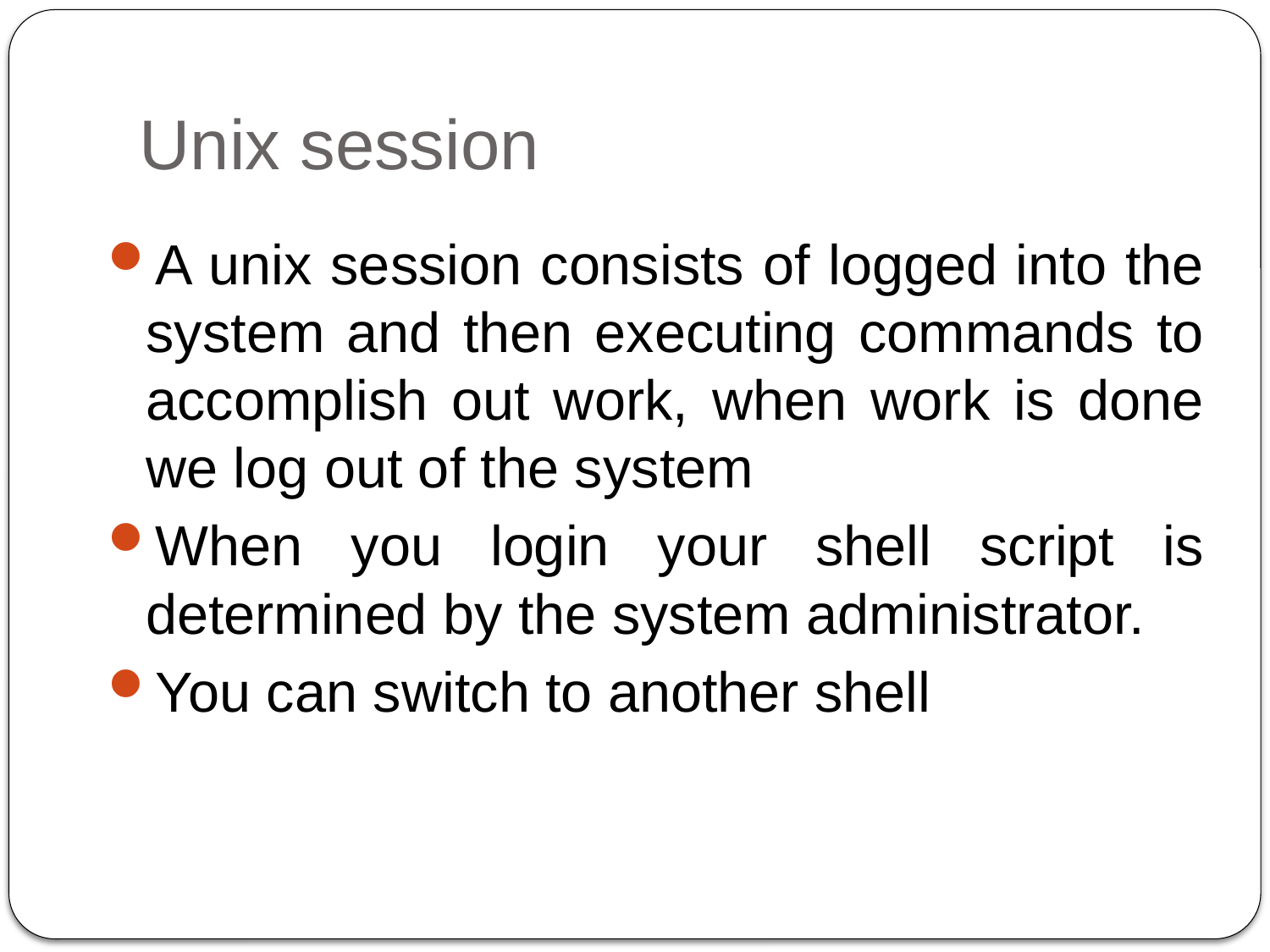

# Unix session
A unix session consists of logged into the system and then executing commands to accomplish out work, when work is done we log out of the system
When you login your shell script is determined by the system administrator.
You can switch to another shell